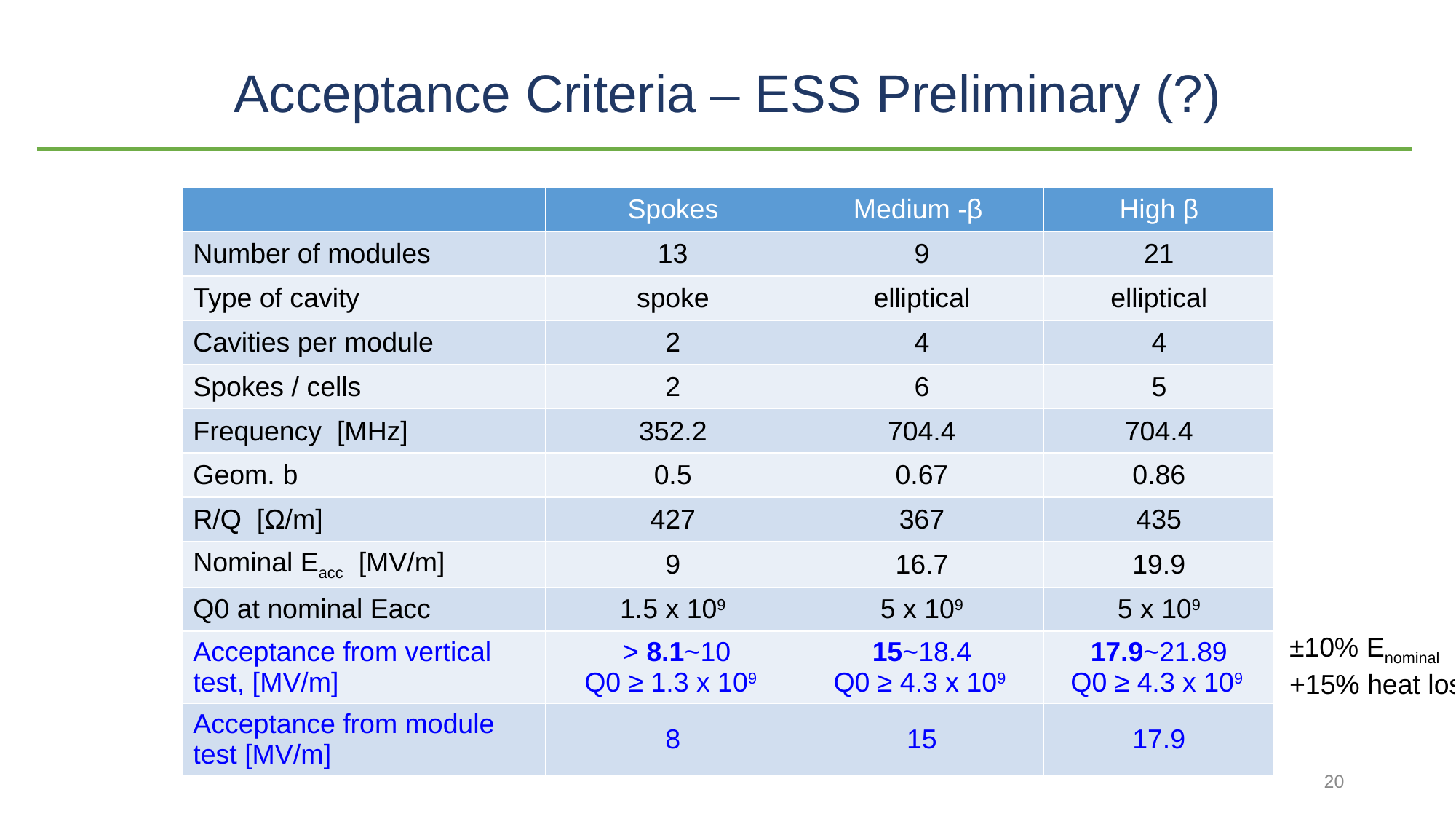

# Acceptance Criteria – ESS Preliminary (?)
|  | Spokes | Medium -β | High β |
| --- | --- | --- | --- |
| Number of modules | 13 | 9 | 21 |
| Type of cavity | spoke | elliptical | elliptical |
| Cavities per module | 2 | 4 | 4 |
| Spokes / cells | 2 | 6 | 5 |
| Frequency [MHz] | 352.2 | 704.4 | 704.4 |
| Geom. b | 0.5 | 0.67 | 0.86 |
| R/Q [Ω/m] | 427 | 367 | 435 |
| Nominal Eacc [MV/m] | 9 | 16.7 | 19.9 |
| Q0 at nominal Eacc | 1.5 x 109 | 5 x 109 | 5 x 109 |
| Acceptance from vertical test, [MV/m] | > 8.1~10 Q0 ≥ 1.3 x 109 | 15~18.4 Q0 ≥ 4.3 x 109 | 17.9~21.89 Q0 ≥ 4.3 x 109 |
| Acceptance from module test [MV/m] | 8 | 15 | 17.9 |
±10% Enominal
+15% heat loss
20